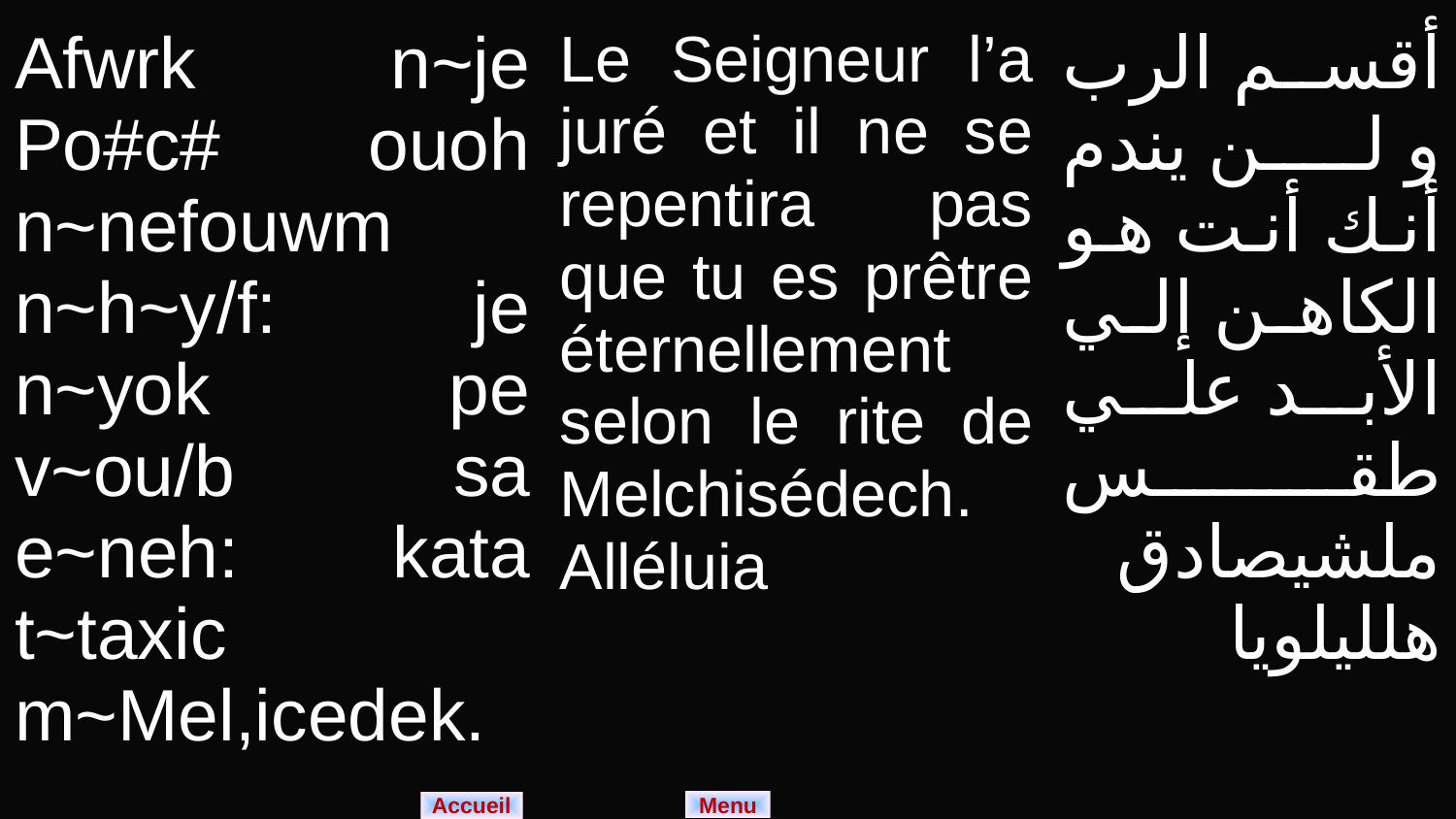

| Afwrk n~je Po#c# ouoh n~nefouwm n~h~y/f: je n~yok pe v~ou/b sa e~neh: kata t~taxic m~Mel,icedek. | Le Seigneur l’a juré et il ne se repentira pas que tu es prêtre éternellement selon le rite de Melchisédech. Alléluia | أقسم الرب و لن يندم أنك أنت هو الكاهن إلي الأبد علي طقس ملشيصادق هلليلويا |
| --- | --- | --- |
Menu